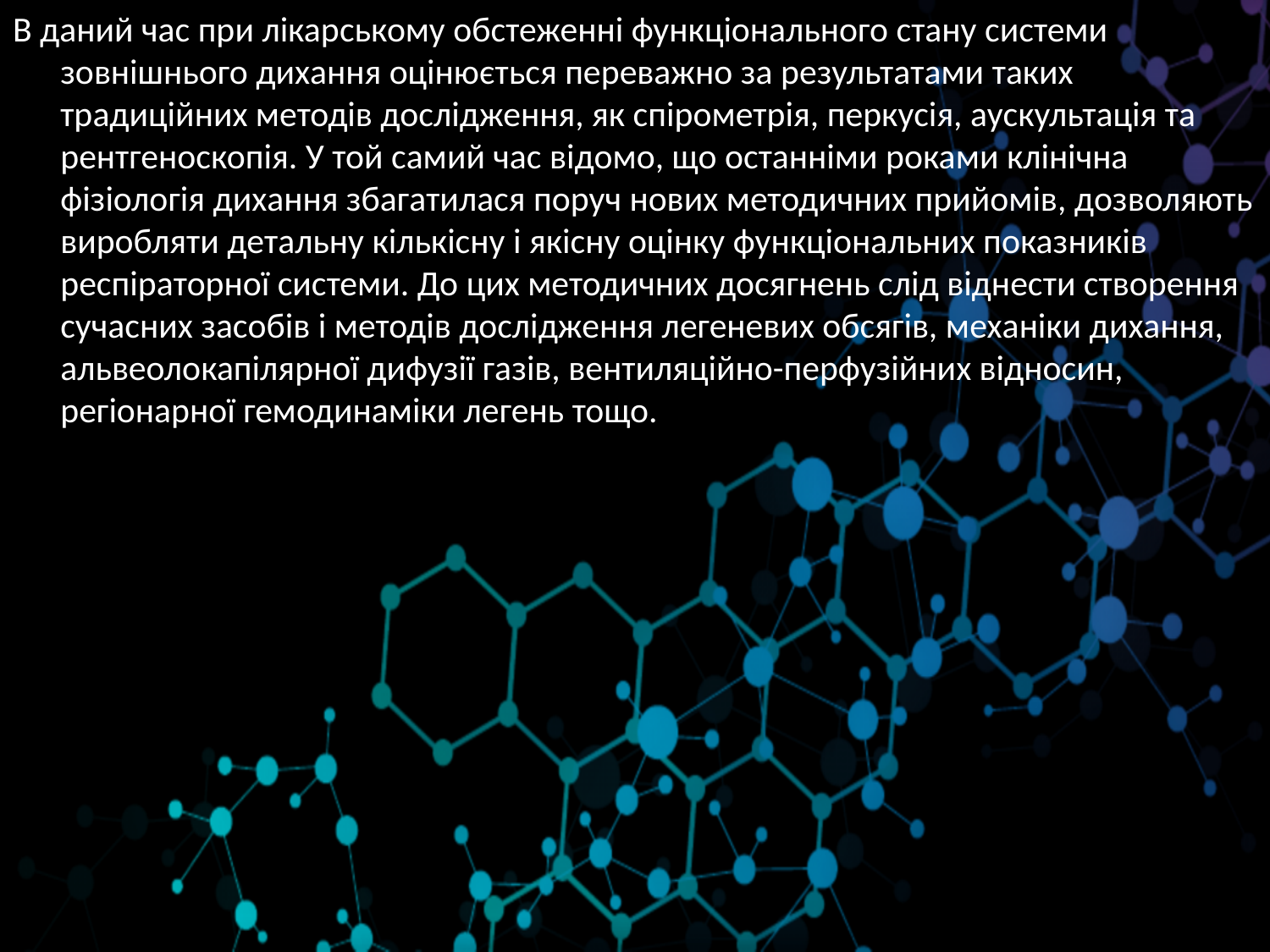

В даний час при лікарському обстеженні функціонального стану системи зовнішнього дихання оцінюється переважно за результатами таких традиційних методів дослідження, як спірометрія, перкусія, аускультація та рентгеноскопія. У той самий час відомо, що останніми роками клінічна фізіологія дихання збагатилася поруч нових методичних прийомів, дозволяють виробляти детальну кількісну і якісну оцінку функціональних показників респіраторної системи. До цих методичних досягнень слід віднести створення сучасних засобів і методів дослідження легеневих обсягів, механіки дихання, альвеолокапілярної дифузії газів, вентиляційно-перфузійних відносин, регіонарної гемодинаміки легень тощо.